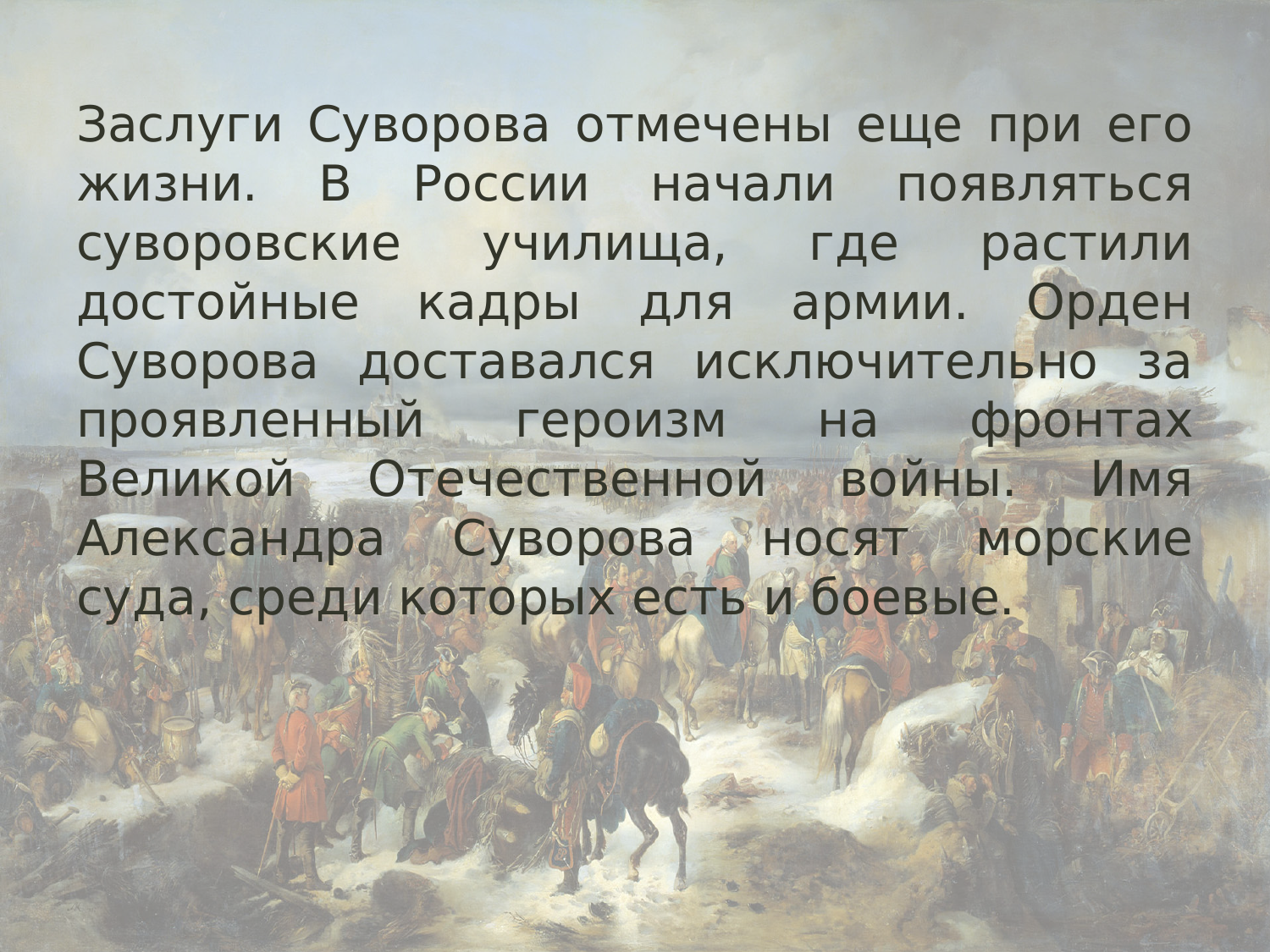

Заслуги Суворова отмечены еще при его жизни. В России начали появляться суворовские училища, где растили достойные кадры для армии. Орден Суворова доставался исключительно за проявленный героизм на фронтах Великой Отечественной войны. Имя Александра Суворова носят морские суда, среди которых есть и боевые.